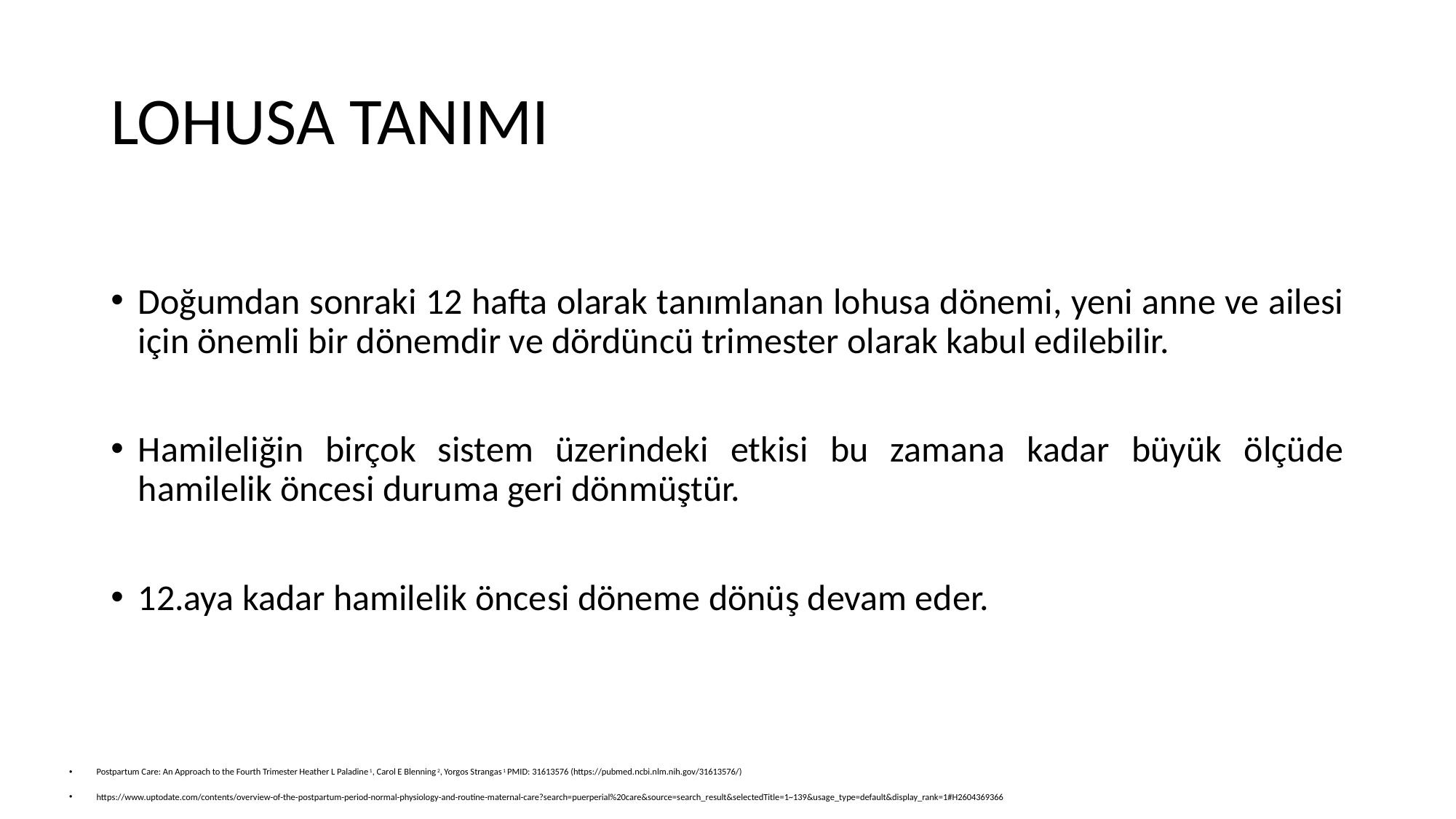

# LOHUSA TANIMI

Doğumdan sonraki 12 hafta olarak tanımlanan lohusa dönemi, yeni anne ve ailesi için önemli bir dönemdir ve dördüncü trimester olarak kabul edilebilir.

Hamileliğin birçok sistem üzerindeki etkisi bu zamana kadar büyük ölçüde hamilelik öncesi duruma geri dönmüştür.

12.aya kadar hamilelik öncesi döneme dönüş devam eder.
Postpartum Care: An Approach to the Fourth Trimester Heather L Paladine 1, Carol E Blenning 2, Yorgos Strangas 1 PMID: 31613576 (https://pubmed.ncbi.nlm.nih.gov/31613576/)
https://www.uptodate.com/contents/overview-of-the-postpartum-period-normal-physiology-and-routine-maternal-care?search=puerperial%20care&source=search_result&selectedTitle=1~139&usage_type=default&display_rank=1#H2604369366